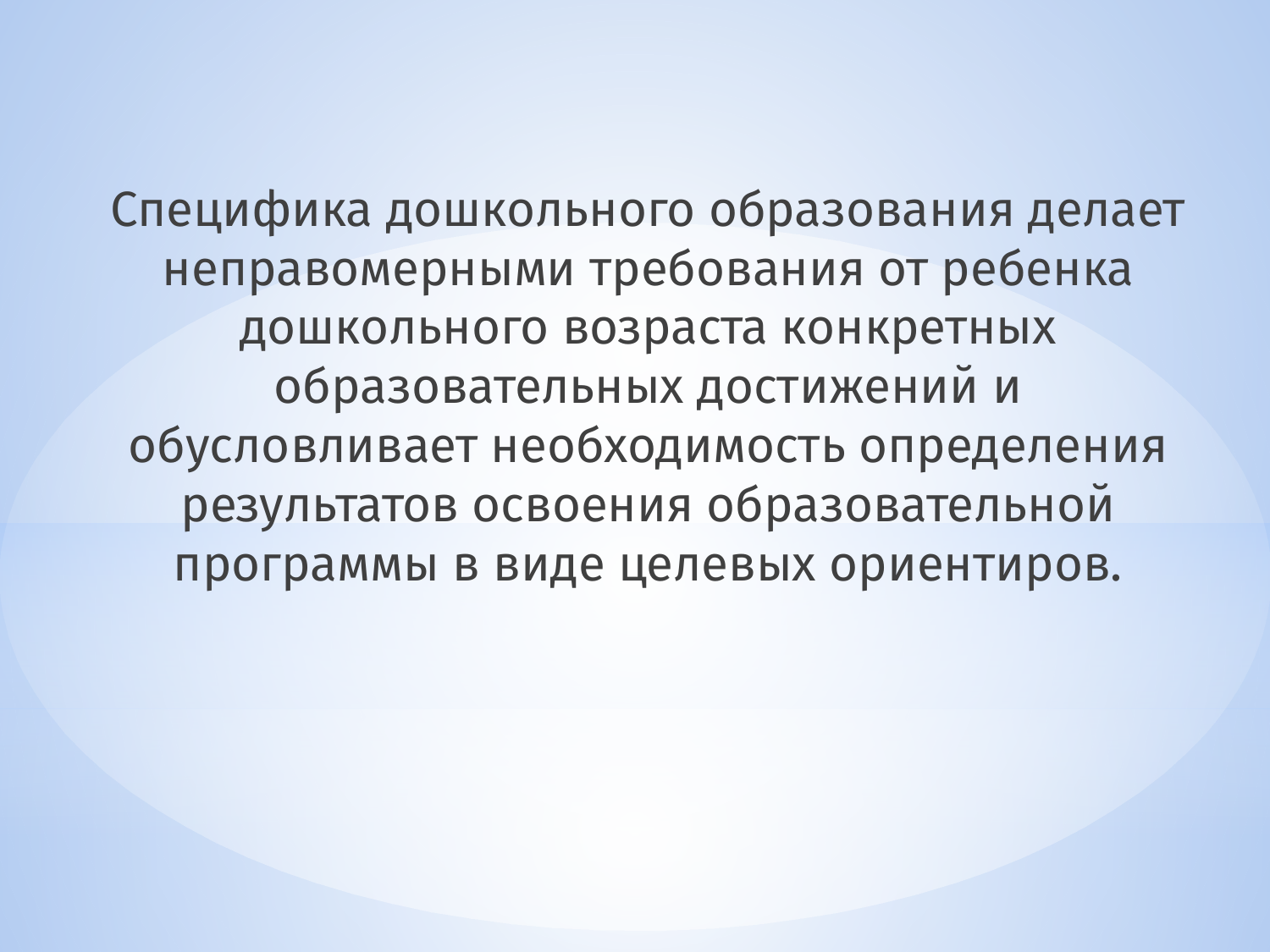

Специфика дошкольного образования делает неправомерными требования от ребенка дошкольного возраста конкретных образовательных достижений и обусловливает необходимость определения результатов освоения образовательной программы в виде целевых ориентиров.